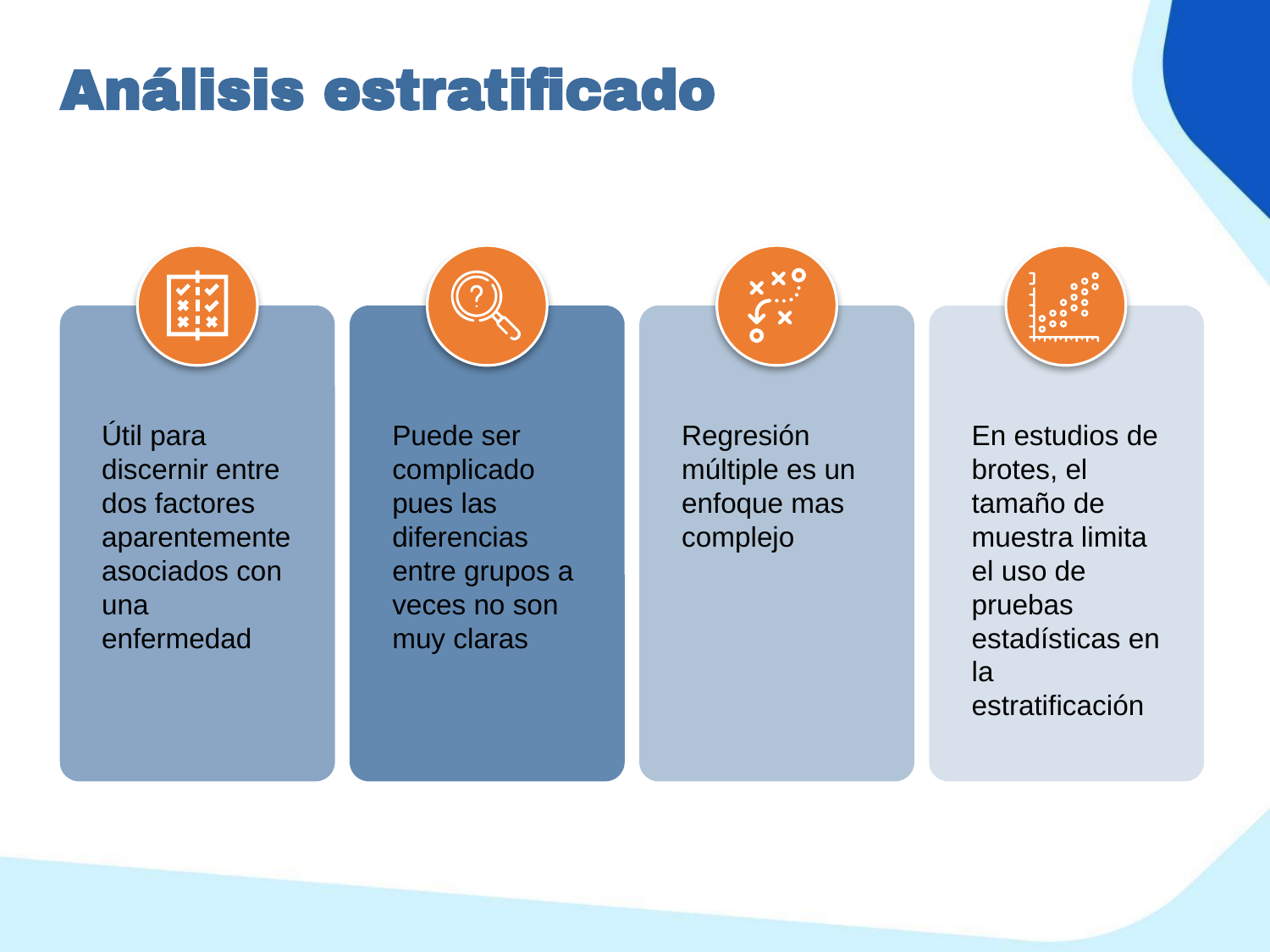

Análisis estratificado

Puede ser complicado pues las diferencias entre grupos a veces no son muy claras
Regresión múltiple es un enfoque mas complejo
En estudios de brotes, el tamaño de muestra limita el uso de pruebas estadísticas en la estratificación
Útil para discernir entre dos factores aparentemente asociados con una enfermedad